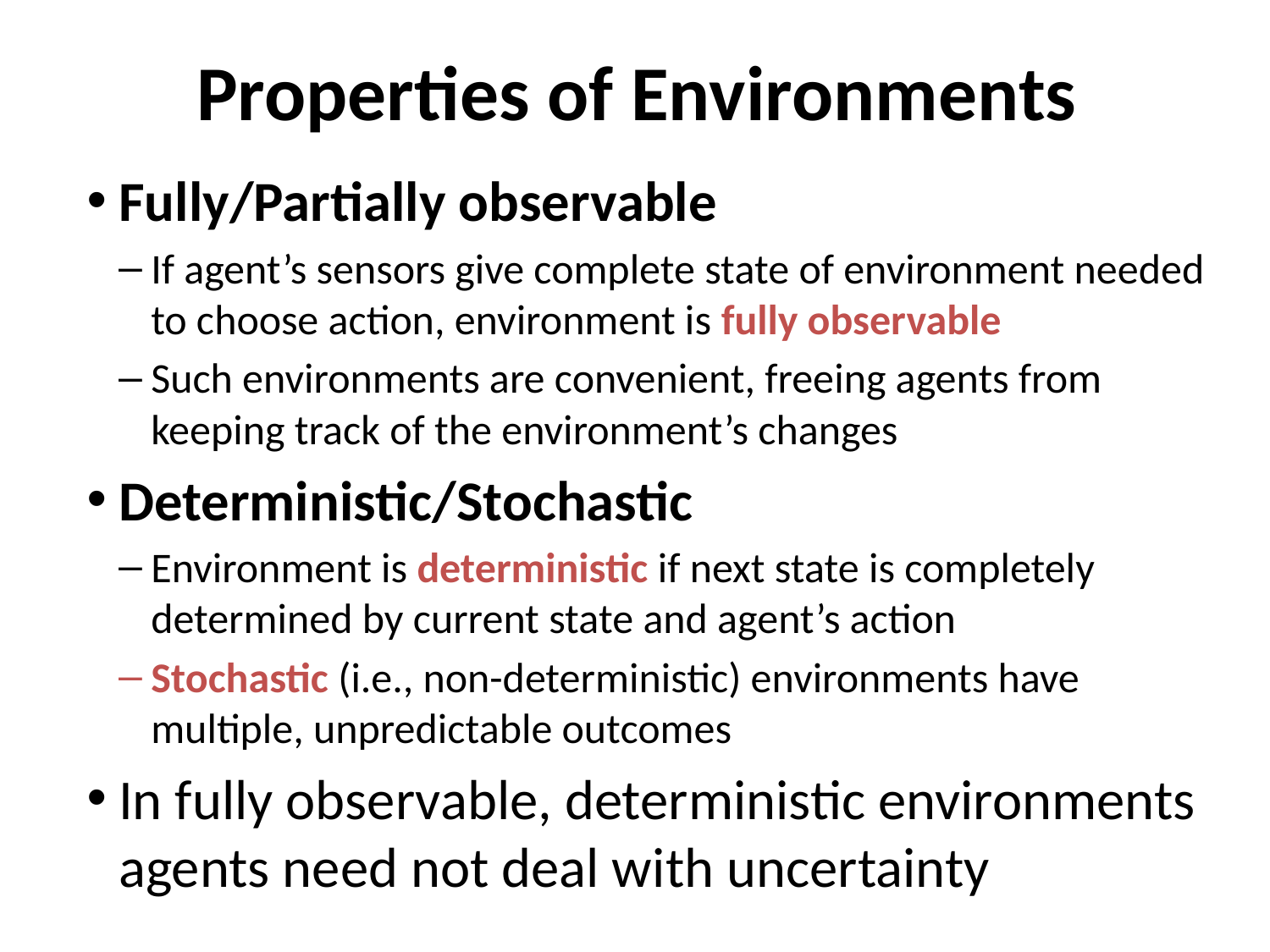

# Properties of Environments
Fully/Partially observable
If agent’s sensors give complete state of environment needed to choose action, environment is fully observable
Such environments are convenient, freeing agents from  keeping track of the environment’s changes
Deterministic/Stochastic
Environment is deterministic if next state is completely determined by current state and agent’s action
Stochastic (i.e., non-deterministic) environments have multiple, unpredictable outcomes
In fully observable, deterministic environments agents need not deal with uncertainty